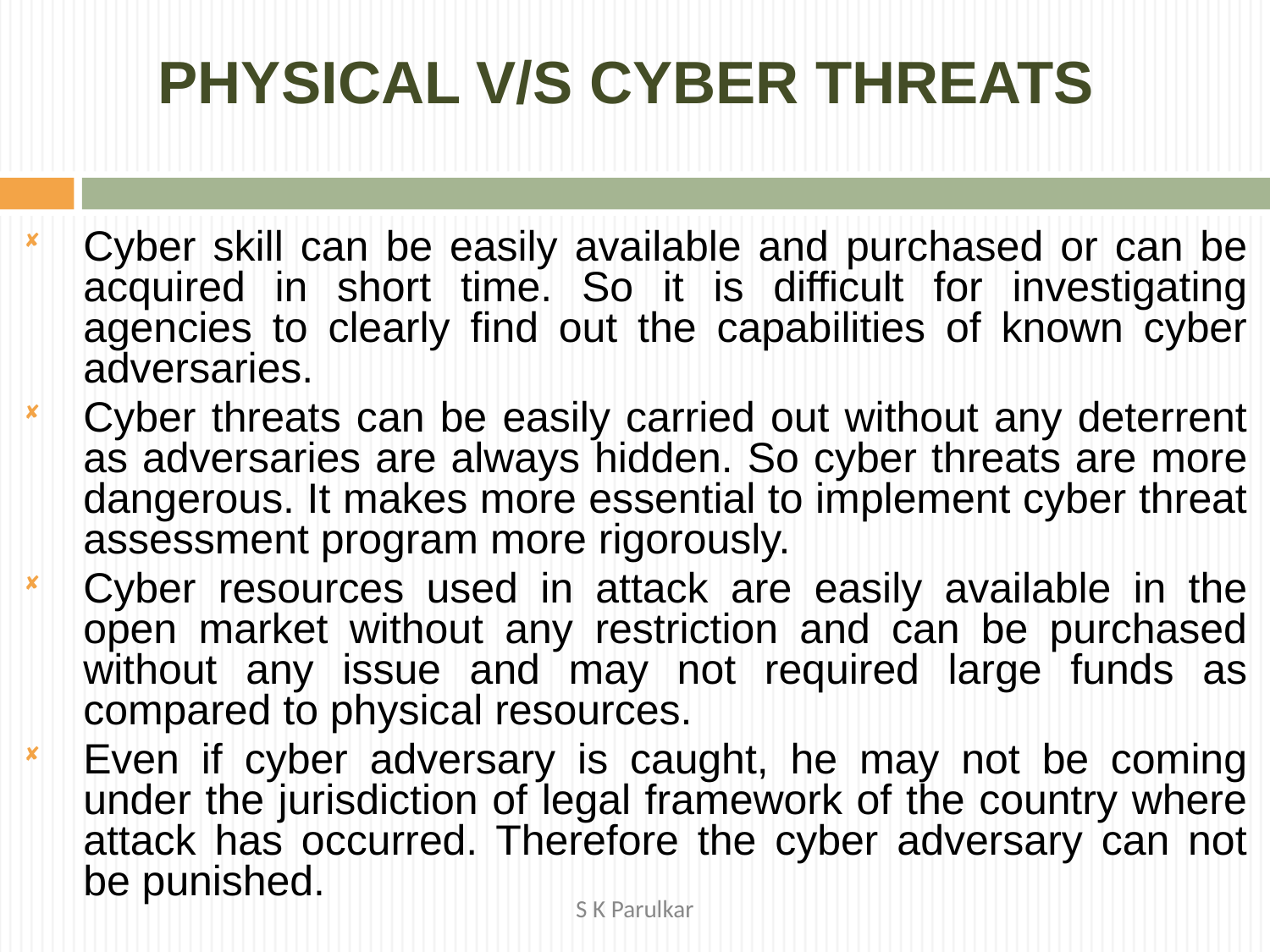

# PHYSICAL V/s CYBER THREATS
Cyber skill can be easily available and purchased or can be acquired in short time. So it is difficult for investigating agencies to clearly find out the capabilities of known cyber adversaries.
Cyber threats can be easily carried out without any deterrent as adversaries are always hidden. So cyber threats are more dangerous. It makes more essential to implement cyber threat assessment program more rigorously.
Cyber resources used in attack are easily available in the open market without any restriction and can be purchased without any issue and may not required large funds as compared to physical resources.
Even if cyber adversary is caught, he may not be coming under the jurisdiction of legal framework of the country where attack has occurred. Therefore the cyber adversary can not be punished.
4
S K Parulkar